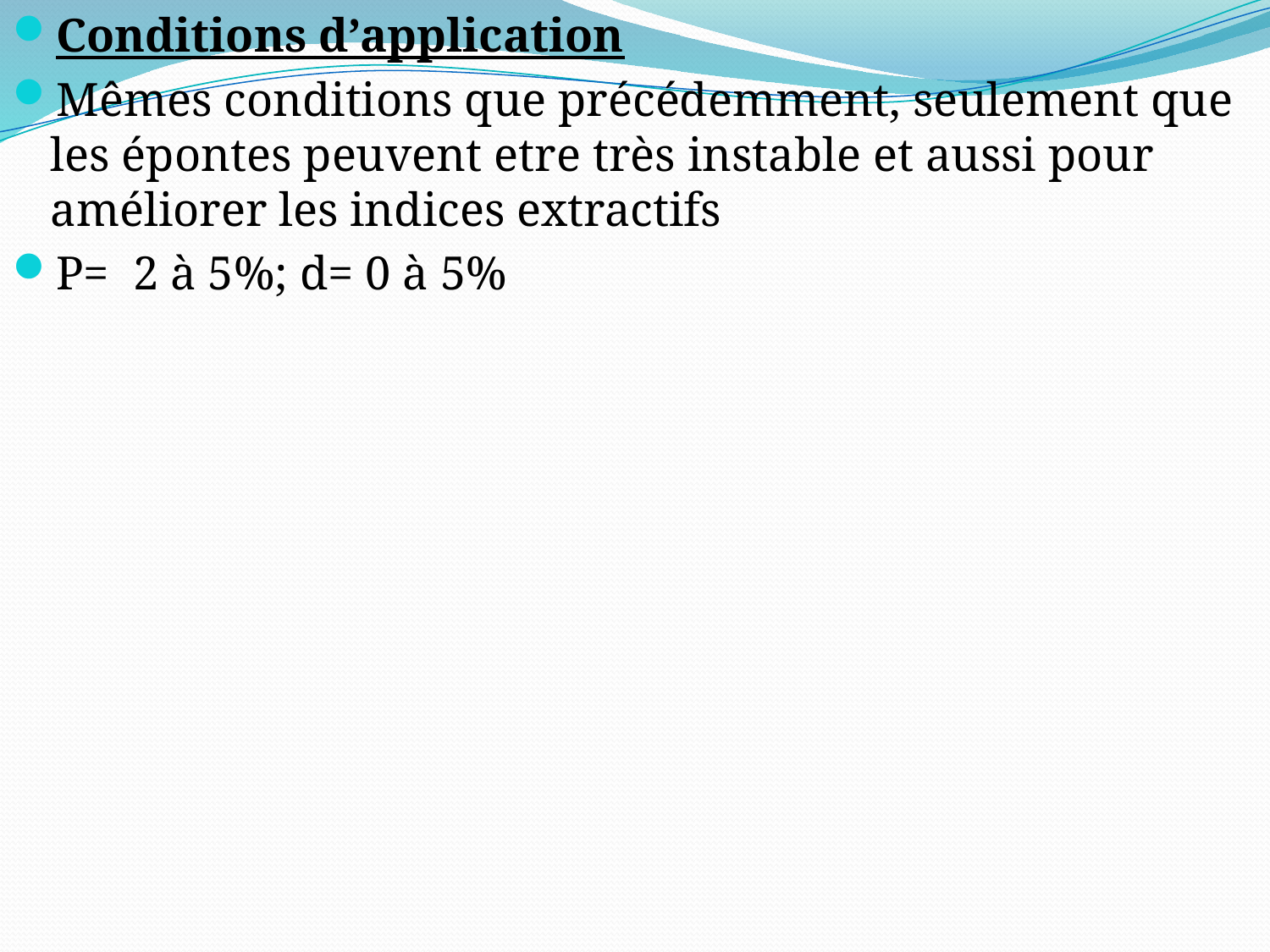

Conditions d’application
Mêmes conditions que précédemment, seulement que les épontes peuvent etre très instable et aussi pour améliorer les indices extractifs
P=  2 à 5%; d= 0 à 5%